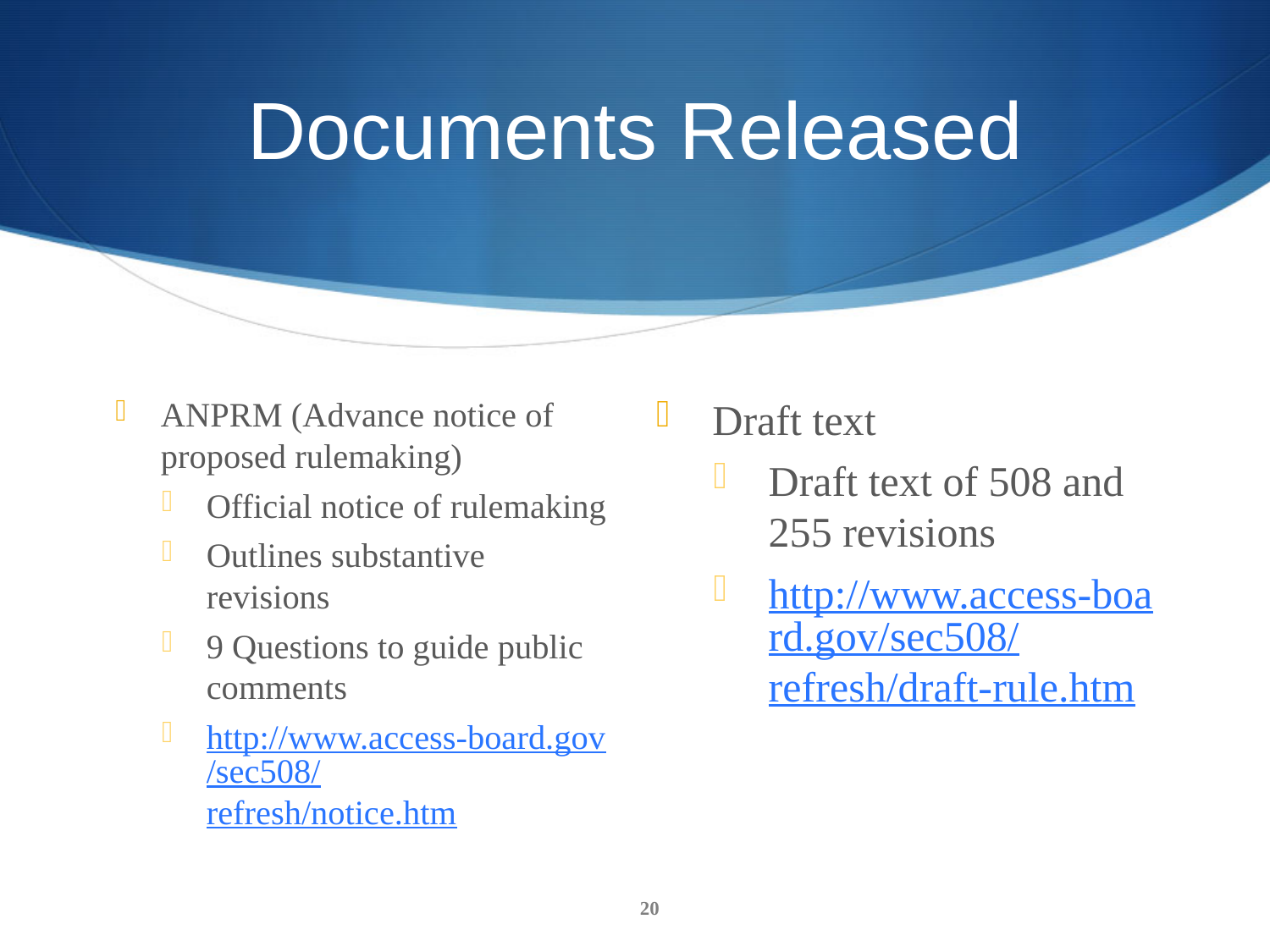

# Documents Released
ANPRM (Advance notice of proposed rulemaking)
Official notice of rulemaking
Outlines substantive revisions
9 Questions to guide public comments
http://www.access-board.gov/sec508/
refresh/notice.htm
Draft text
Draft text of 508 and 255 revisions
http://www.access-board.gov/sec508/
refresh/draft-rule.htm
20